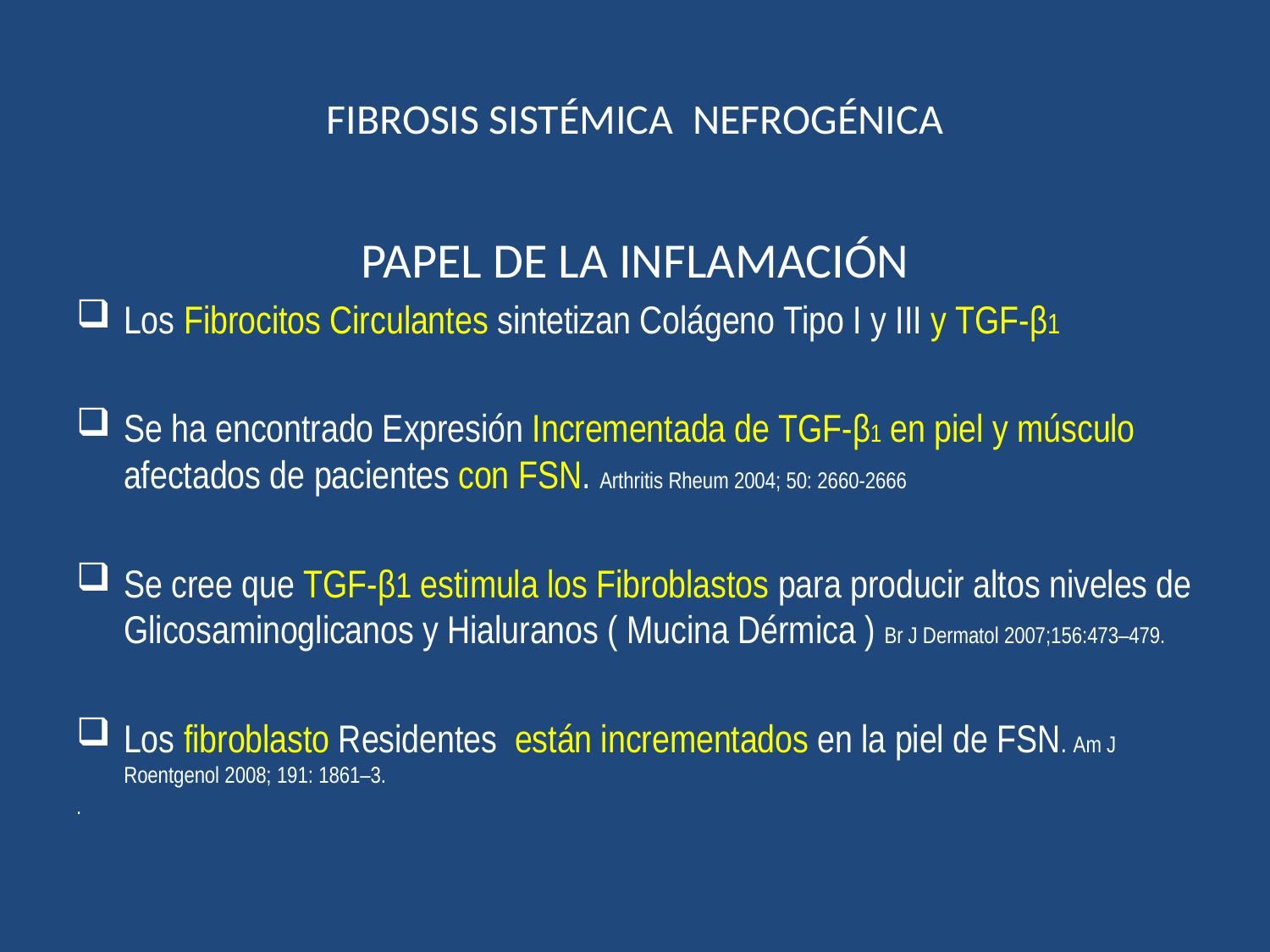

# FIBROSIS SISTÉMICA  NEFROGÉNICA
PAPEL DE LA INFLAMACIÓN
Los Fibrocitos Circulantes sintetizan Colágeno Tipo I y III y TGF-β1

Se ha encontrado Expresión Incrementada de TGF-β1 en piel y músculo afectados de pacientes con FSN. Arthritis Rheum 2004; 50: 2660-2666

Se cree que TGF-β1 estimula los Fibroblastos para producir altos niveles de Glicosaminoglicanos y Hialuranos ( Mucina Dérmica ) Br J Dermatol 2007;156:473–479.

Los fibroblasto Residentes  están incrementados en la piel de FSN. Am J Roentgenol 2008; 191: 1861–3.
.